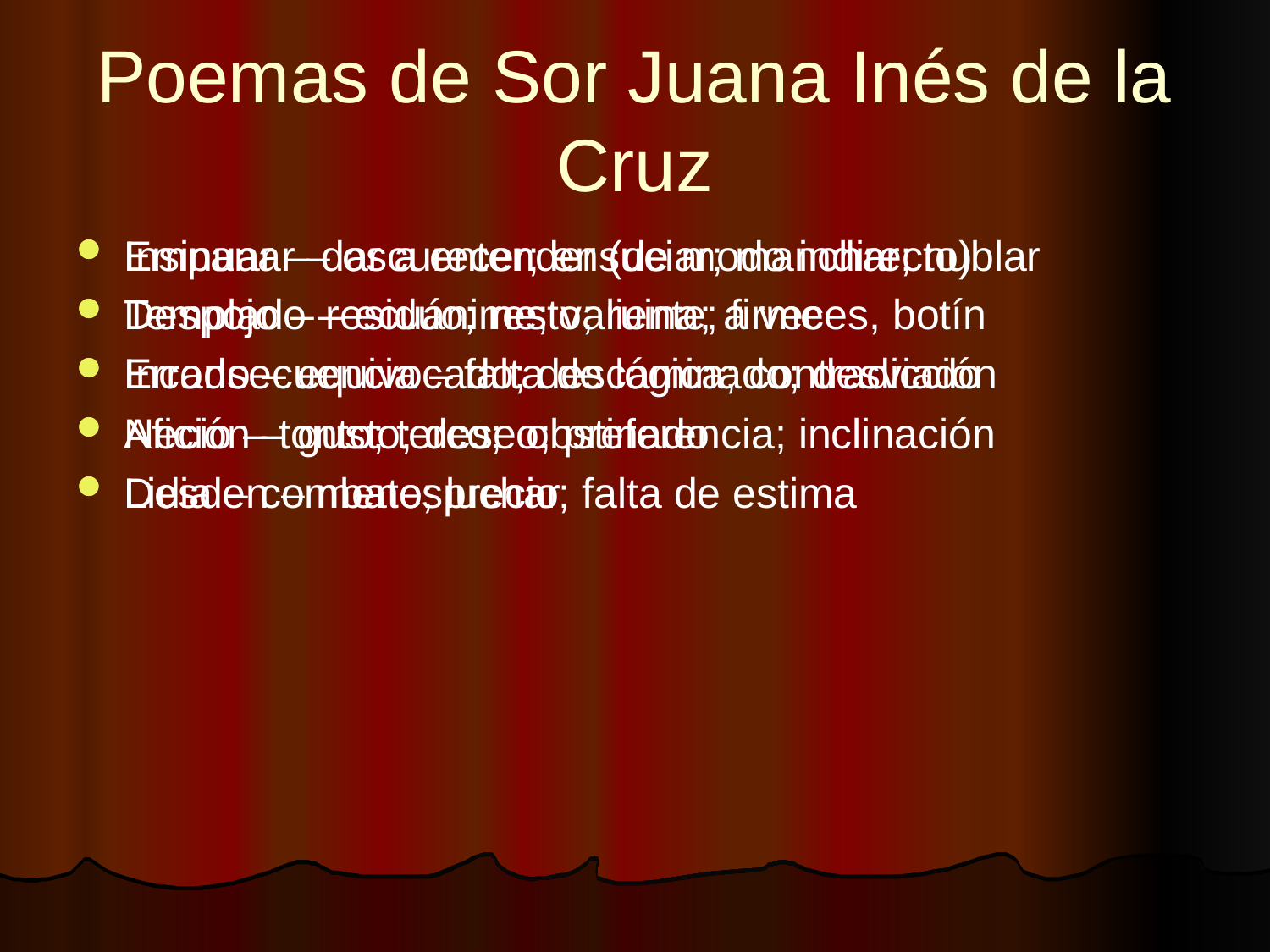

# Poemas de Sor Juana Inés de la Cruz
Insinuar – dar a entender (de modo indirecto)
Despojo – residuo; resto; ruina; a veces, botín
Inconsecuencia – falta de lógica; contradicción
Necio – tonto; terco;  obstinado
Desden – menosprecio; falta de estima

Empanar – oscurecer; ensuciar; manchar; nublar
Templado – ecuánime; valiente; firme
Errado – equivocado; descaminado; desviado
Afición – gusto; deseo; preferencia; inclinación
Lidia – combate; luchar